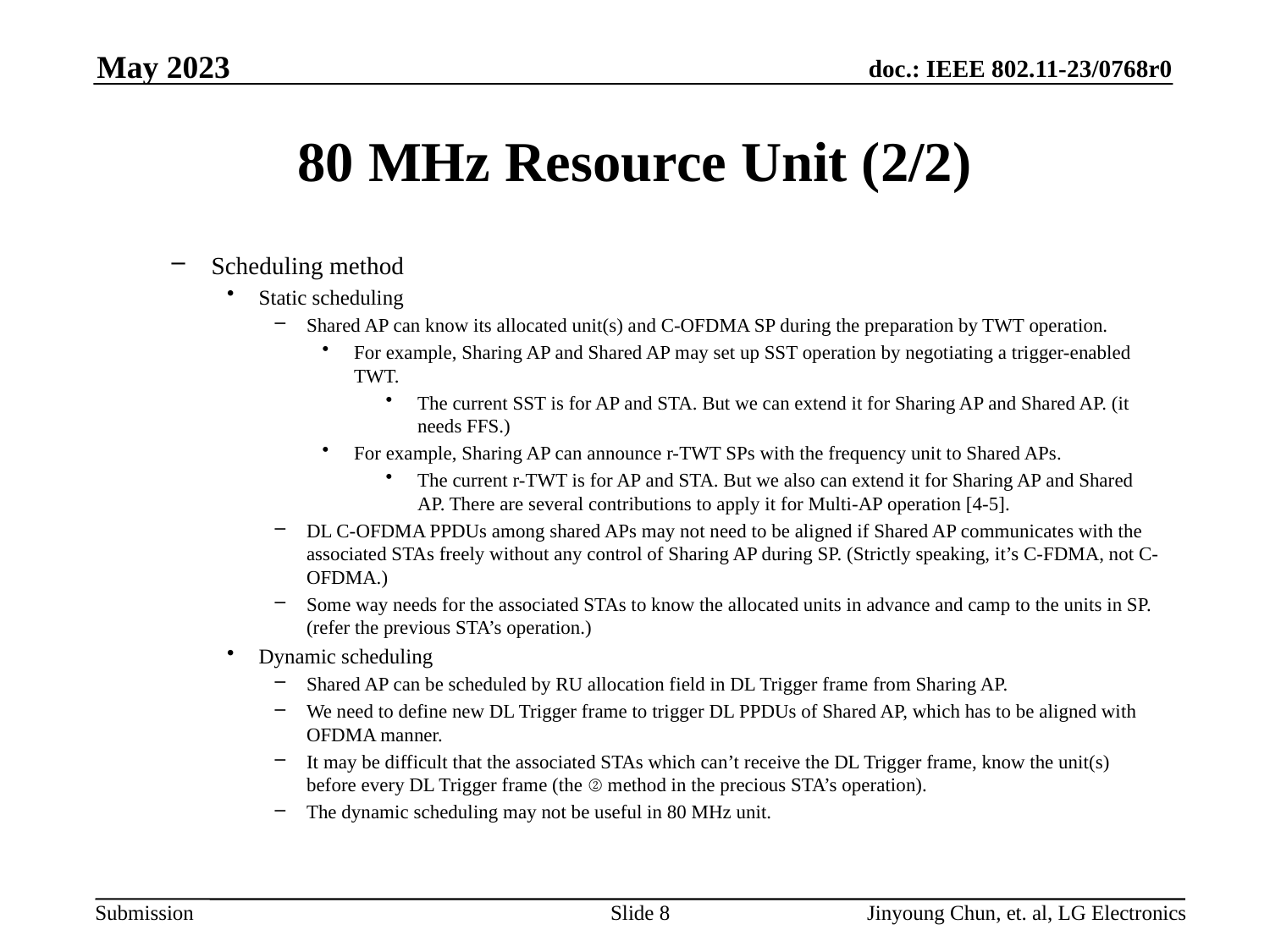

May 2023
# 80 MHz Resource Unit (2/2)
Scheduling method
Static scheduling
Shared AP can know its allocated unit(s) and C-OFDMA SP during the preparation by TWT operation.
For example, Sharing AP and Shared AP may set up SST operation by negotiating a trigger-enabled TWT.
The current SST is for AP and STA. But we can extend it for Sharing AP and Shared AP. (it needs FFS.)
For example, Sharing AP can announce r-TWT SPs with the frequency unit to Shared APs.
The current r-TWT is for AP and STA. But we also can extend it for Sharing AP and Shared AP. There are several contributions to apply it for Multi-AP operation [4-5].
DL C-OFDMA PPDUs among shared APs may not need to be aligned if Shared AP communicates with the associated STAs freely without any control of Sharing AP during SP. (Strictly speaking, it’s C-FDMA, not C-OFDMA.)
Some way needs for the associated STAs to know the allocated units in advance and camp to the units in SP. (refer the previous STA’s operation.)
Dynamic scheduling
Shared AP can be scheduled by RU allocation field in DL Trigger frame from Sharing AP.
We need to define new DL Trigger frame to trigger DL PPDUs of Shared AP, which has to be aligned with OFDMA manner.
It may be difficult that the associated STAs which can’t receive the DL Trigger frame, know the unit(s) before every DL Trigger frame (the ② method in the precious STA’s operation).
The dynamic scheduling may not be useful in 80 MHz unit.
Slide 8
Jinyoung Chun, et. al, LG Electronics